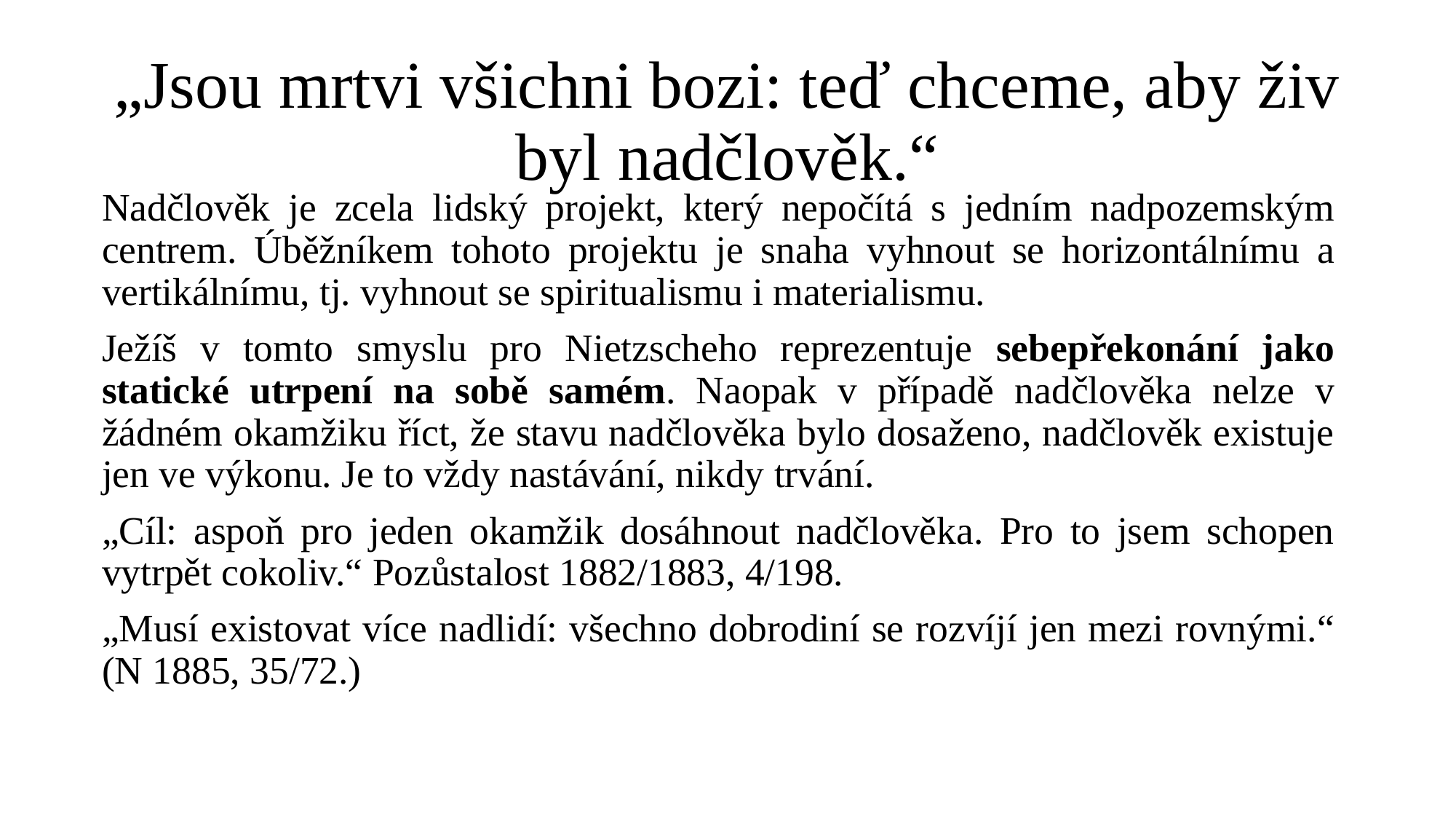

# „Jsou mrtvi všichni bozi: teď chceme, aby živ byl nadčlověk.“
Nadčlověk je zcela lidský projekt, který nepočítá s jedním nadpozemským centrem. Úběžníkem tohoto projektu je snaha vyhnout se horizontálnímu a vertikálnímu, tj. vyhnout se spiritualismu i materialismu.
Ježíš v tomto smyslu pro Nietzscheho reprezentuje sebepřekonání jako statické utrpení na sobě samém. Naopak v případě nadčlověka nelze v žádném okamžiku říct, že stavu nadčlověka bylo dosaženo, nadčlověk existuje jen ve výkonu. Je to vždy nastávání, nikdy trvání.
„Cíl: aspoň pro jeden okamžik dosáhnout nadčlověka. Pro to jsem schopen vytrpět cokoliv.“ Pozůstalost 1882/1883, 4/198.
„Musí existovat více nadlidí: všechno dobrodiní se rozvíjí jen mezi rovnými.“ (N 1885, 35/72.)